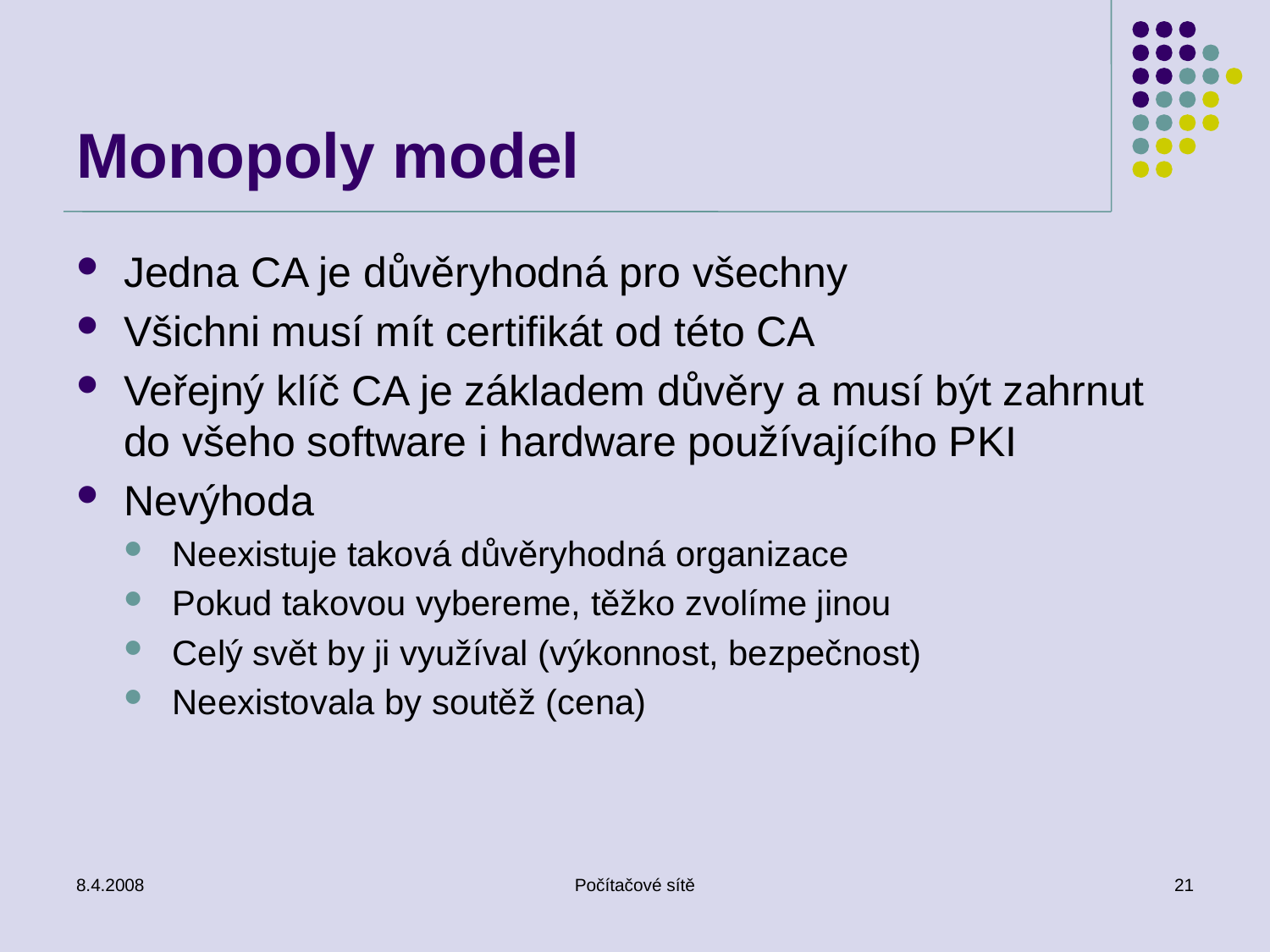

# Monopoly model
Jedna CA je důvěryhodná pro všechny
Všichni musí mít certifikát od této CA
Veřejný klíč CA je základem důvěry a musí být zahrnut do všeho software i hardware používajícího PKI
Nevýhoda
Neexistuje taková důvěryhodná organizace
Pokud takovou vybereme, těžko zvolíme jinou
Celý svět by ji využíval (výkonnost, bezpečnost)
Neexistovala by soutěž (cena)
8.4.2008
Počítačové sítě
21